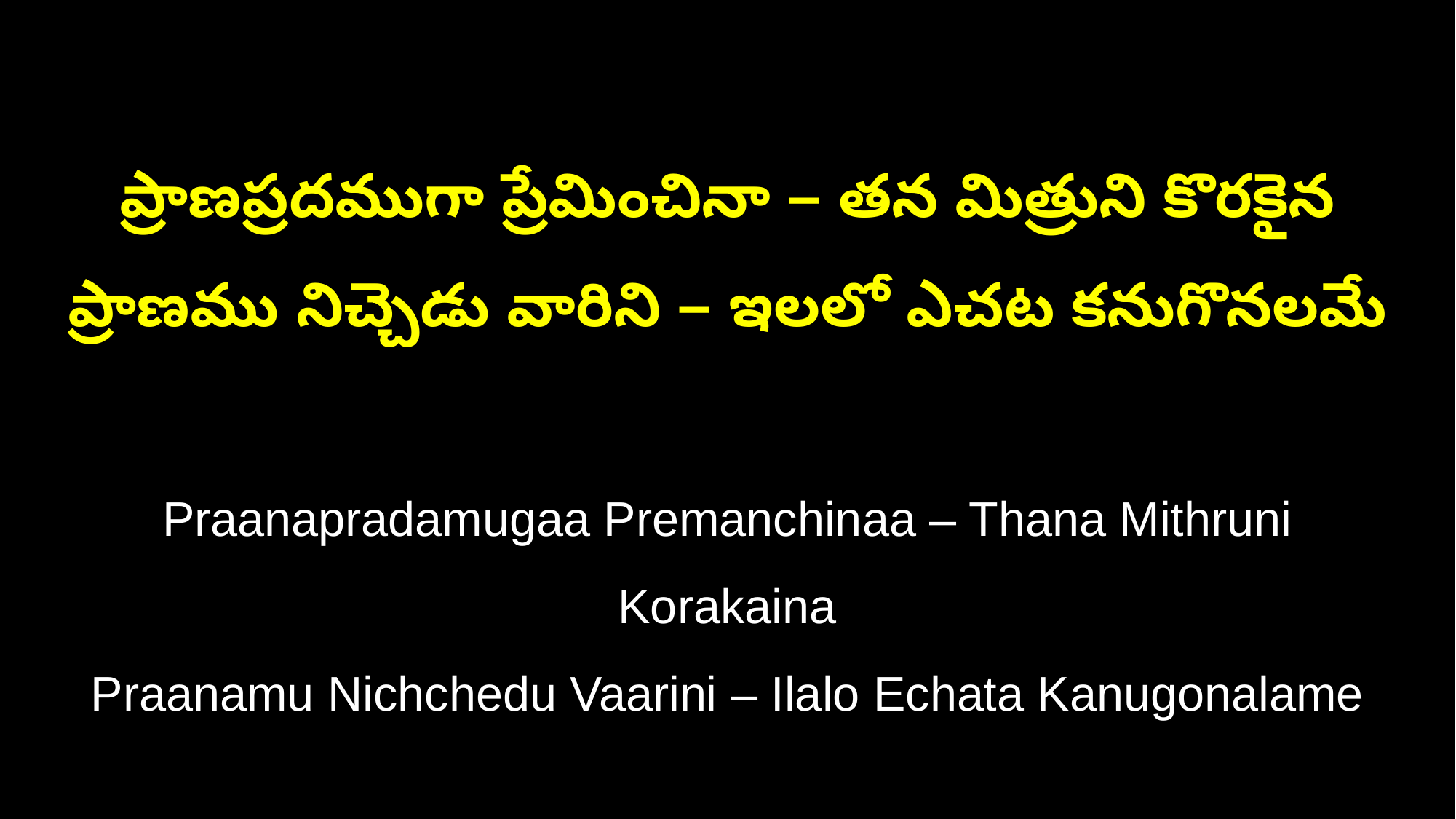

ప్రాణప్రదముగా ప్రేమించినా – తన మిత్రుని కొరకైన
ప్రాణము నిచ్చెడు వారిని – ఇలలో ఎచట కనుగొనలమే
Praanapradamugaa Premanchinaa – Thana Mithruni Korakaina
Praanamu Nichchedu Vaarini – Ilalo Echata Kanugonalame